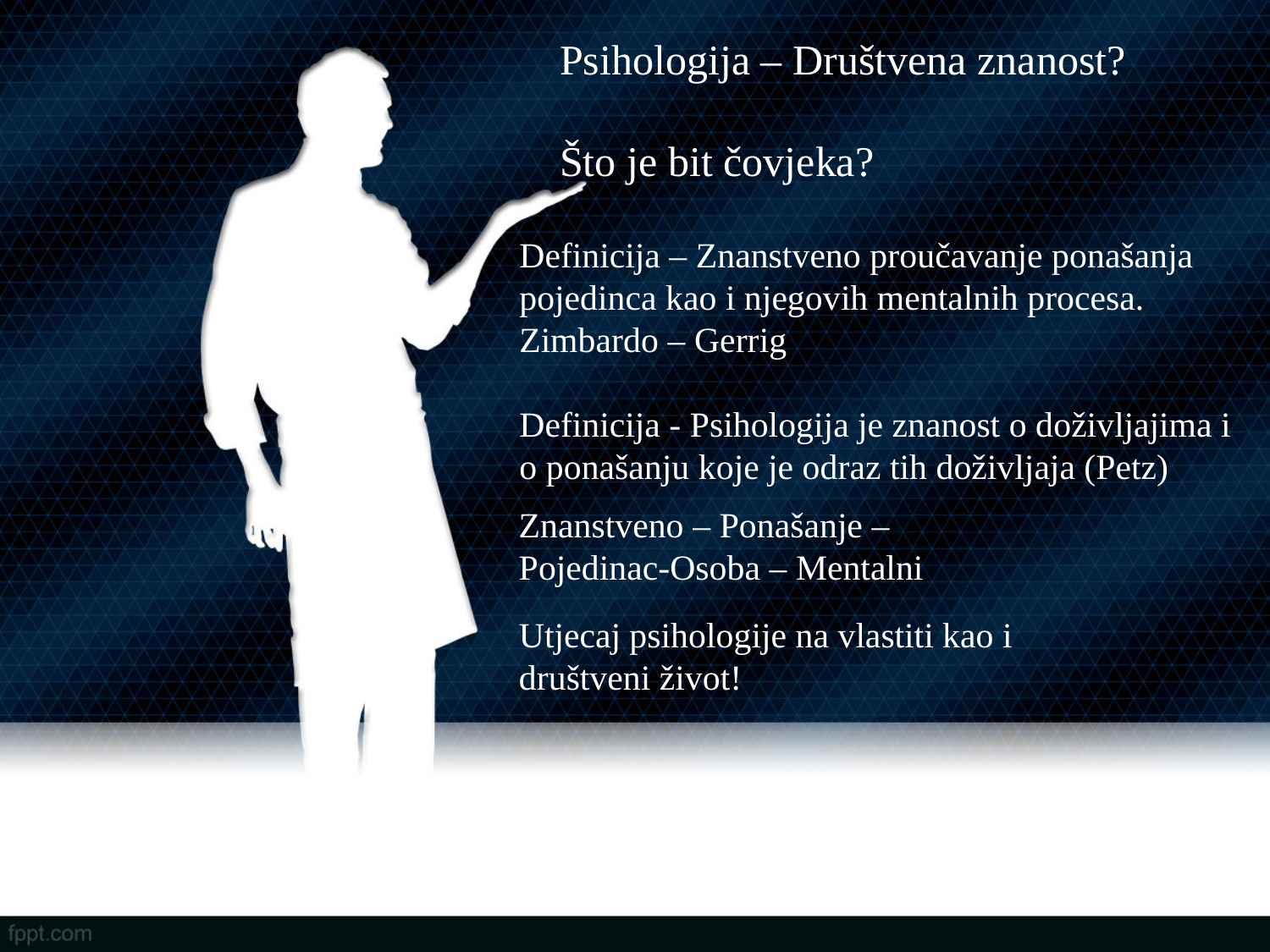

Psihologija – Društvena znanost?

Što je bit čovjeka?
Definicija – Znanstveno proučavanje ponašanja
pojedinca kao i njegovih mentalnih procesa.
Zimbardo – Gerrig

Definicija - Psihologija je znanost o doživljajima i
o ponašanju koje je odraz tih doživljaja (Petz)
Znanstveno – Ponašanje –
Pojedinac-Osoba – Mentalni
Utjecaj psihologije na vlastiti kao i
društveni život!